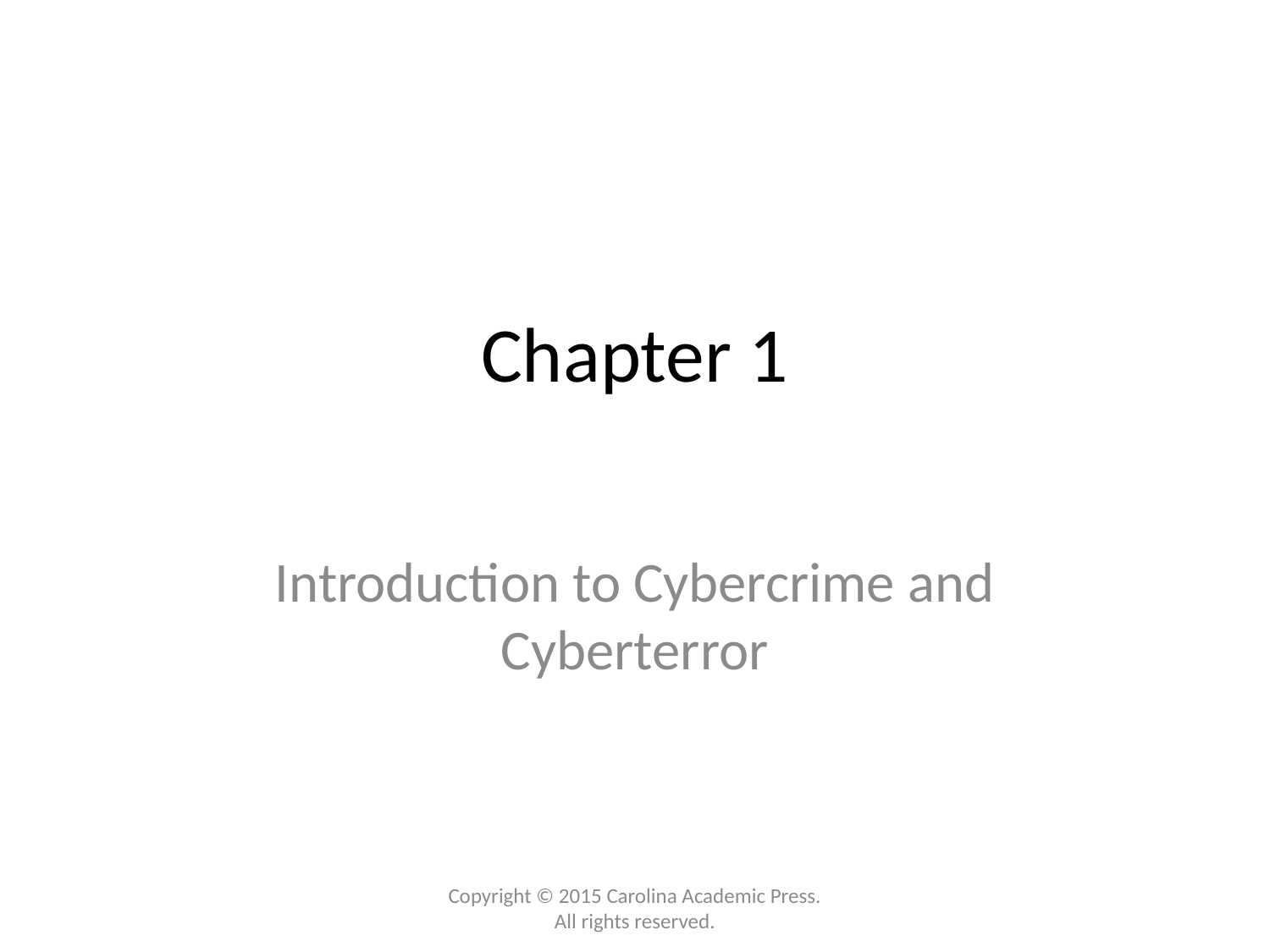

# Chapter 1
Introduction to Cybercrime and Cyberterror
Copyright © 2015 Carolina Academic Press. All rights reserved.